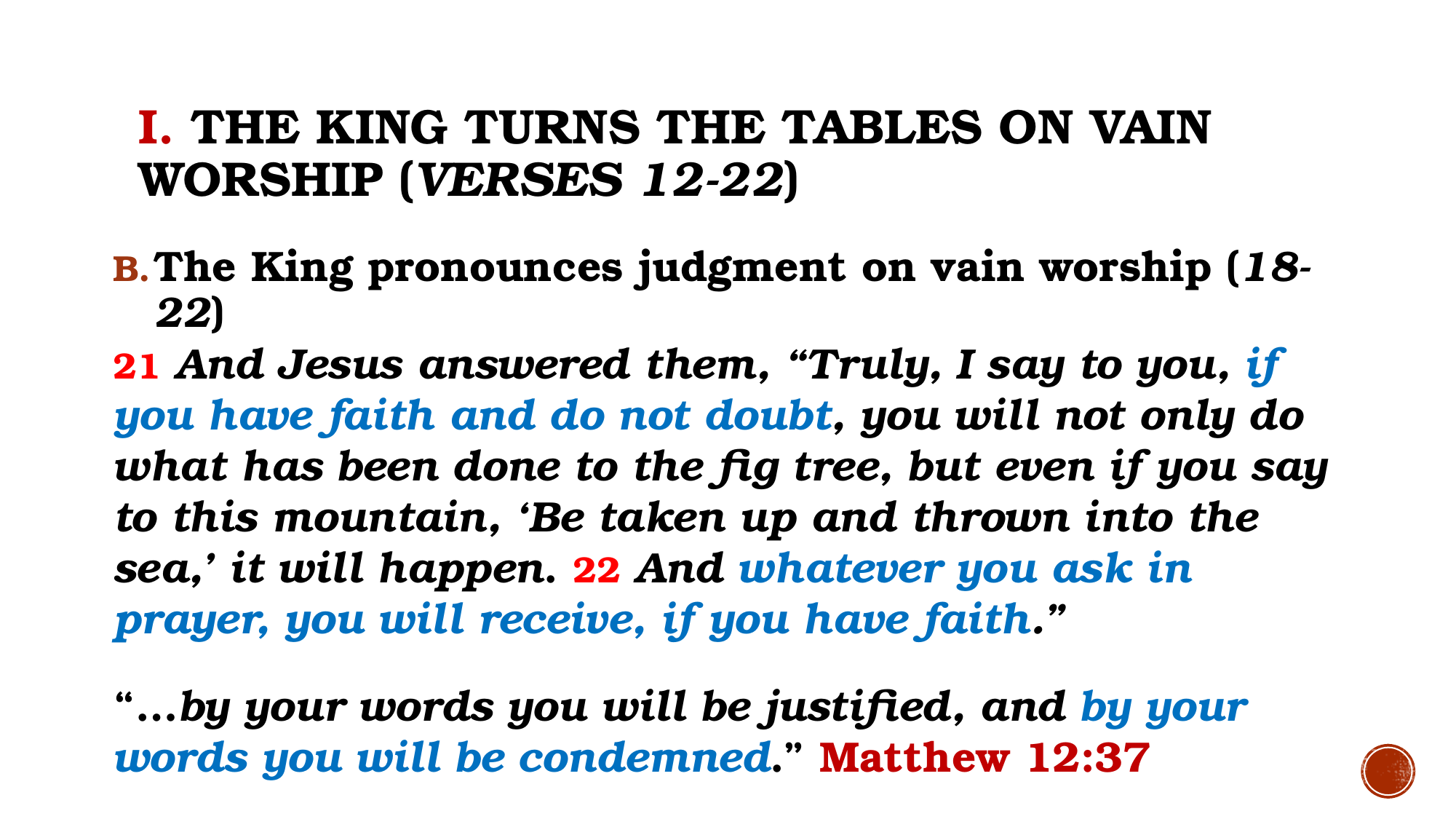

# I. The King turns the tables on vain worship (verses 12-22)
The King pronounces judgment on vain worship (18-22)
21 And Jesus answered them, “Truly, I say to you, if you have faith and do not doubt, you will not only do what has been done to the fig tree, but even if you say to this mountain, ‘Be taken up and thrown into the sea,’ it will happen. 22 And whatever you ask in prayer, you will receive, if you have faith.”

“…by your words you will be justified, and by your words you will be condemned.” Matthew 12:37